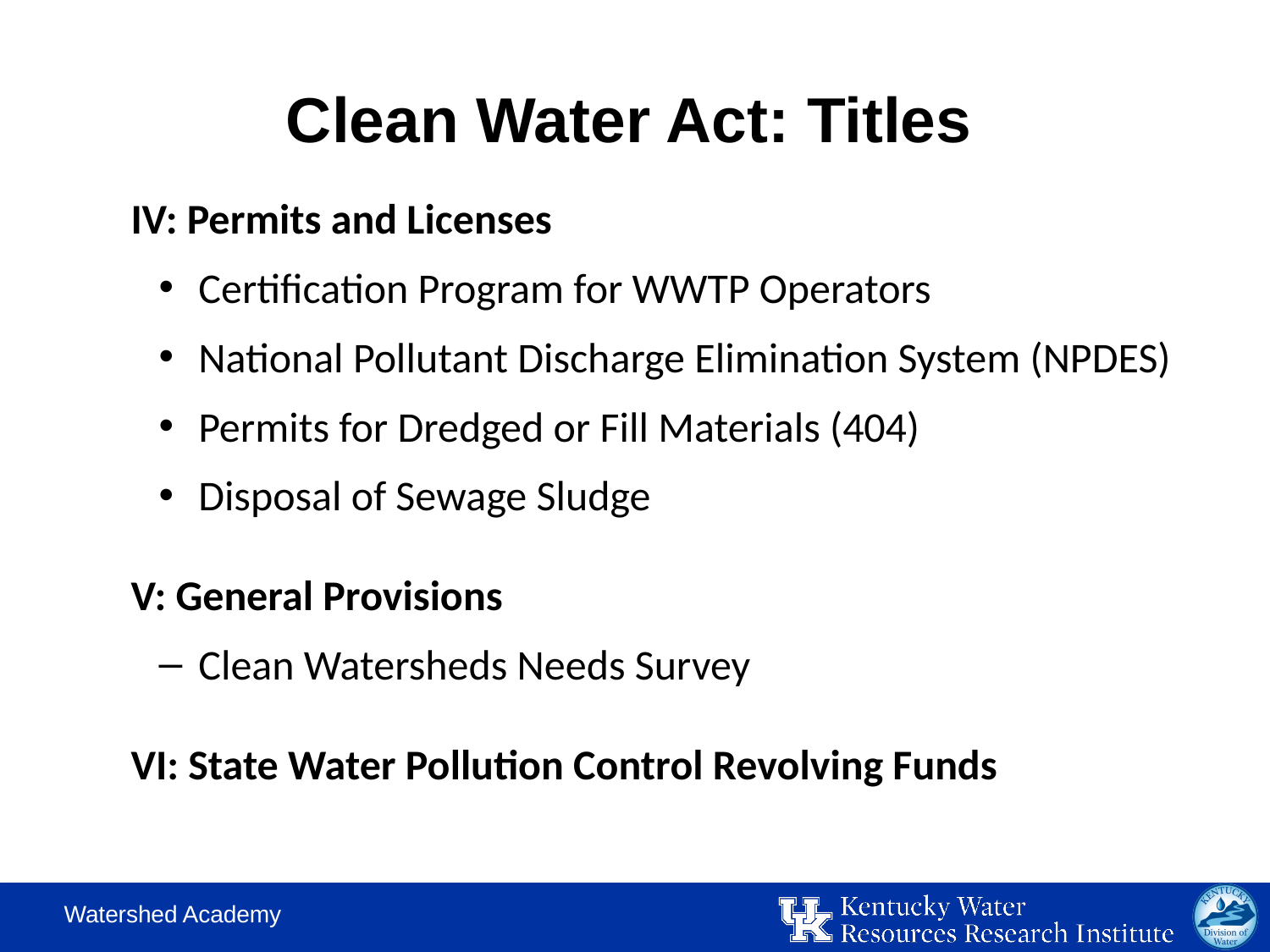

# Clean Water Act: Titles
IV: Permits and Licenses
Certification Program for WWTP Operators
National Pollutant Discharge Elimination System (NPDES)
Permits for Dredged or Fill Materials (404)
Disposal of Sewage Sludge

V: General Provisions
Clean Watersheds Needs Survey

VI: State Water Pollution Control Revolving Funds